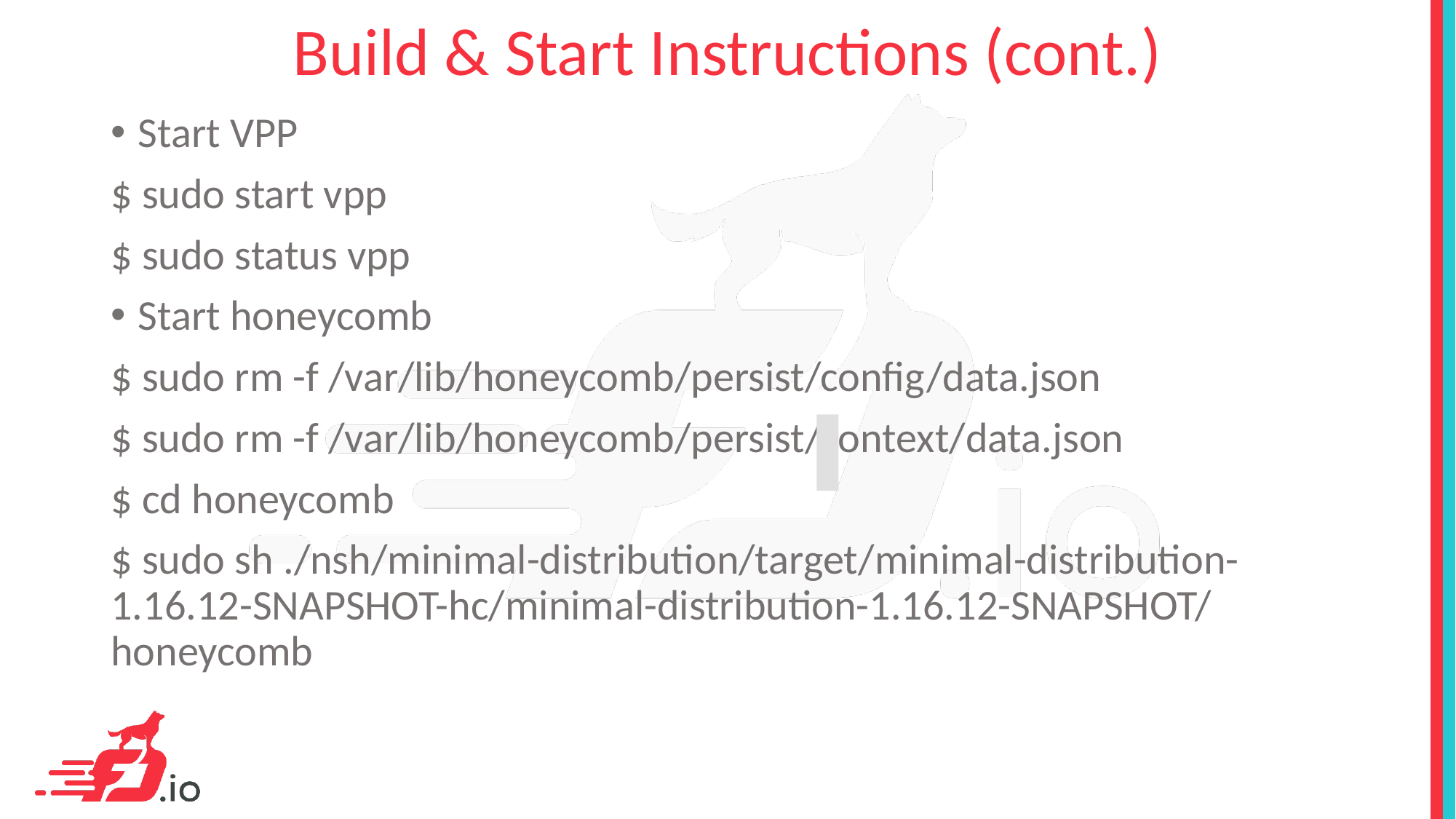

# Build & Start Instructions (cont.)
Start VPP
$ sudo start vpp
$ sudo status vpp
Start honeycomb
$ sudo rm -f /var/lib/honeycomb/persist/config/data.json
$ sudo rm -f /var/lib/honeycomb/persist/context/data.json
$ cd honeycomb
$ sudo sh ./nsh/minimal-distribution/target/minimal-distribution-1.16.12-SNAPSHOT-hc/minimal-distribution-1.16.12-SNAPSHOT/honeycomb